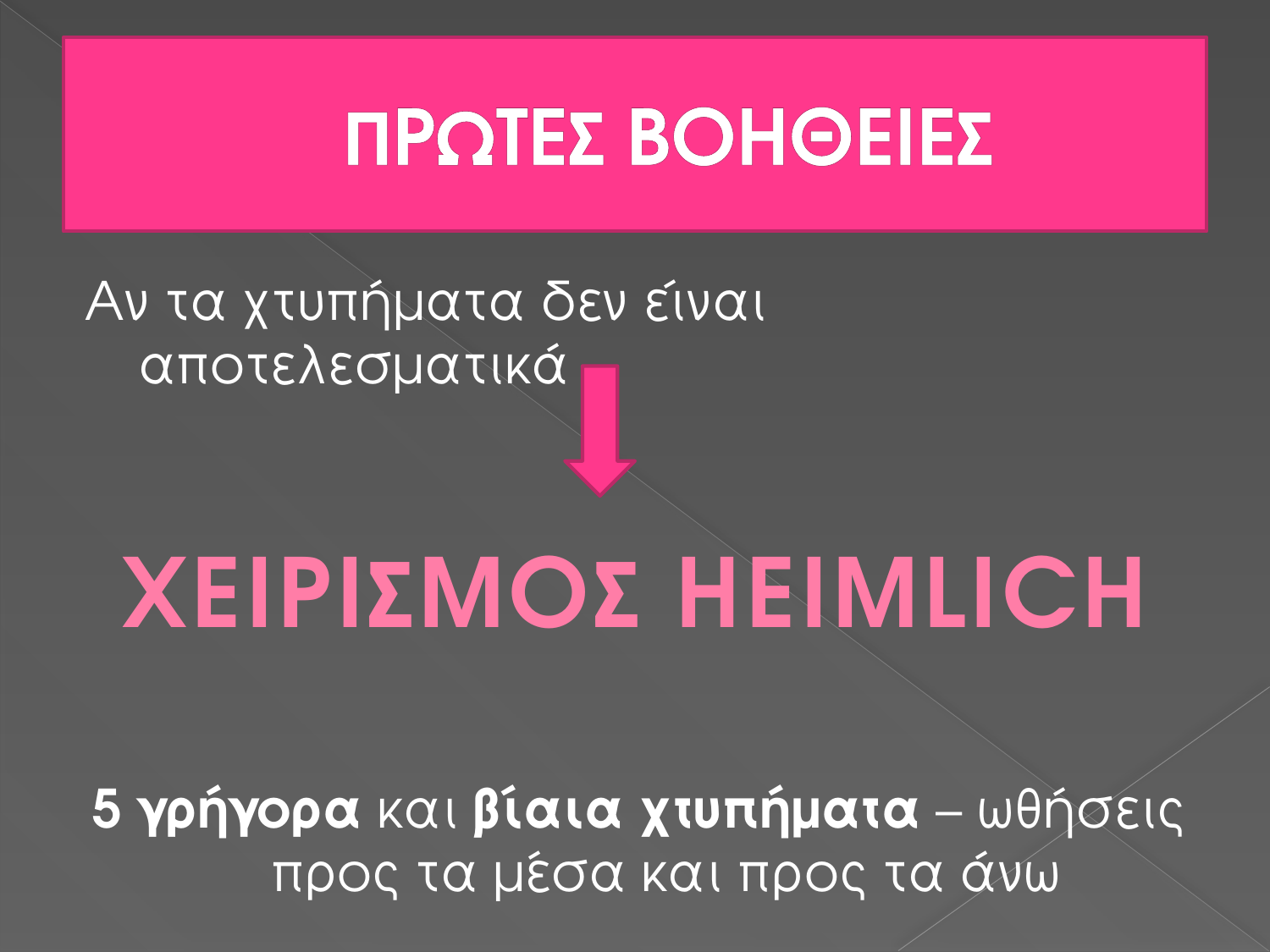

# ΠΡΩΤΕΣ ΒΟΗΘΕΙΕΣ
Αν τα χτυπήματα δεν είναι αποτελεσματικά

5 γρήγορα και βίαια χτυπήματα – ωθήσεις προς τα μέσα και προς τα άνω

ΧΕΙΡΙΣΜΟΣ HEIMLICH